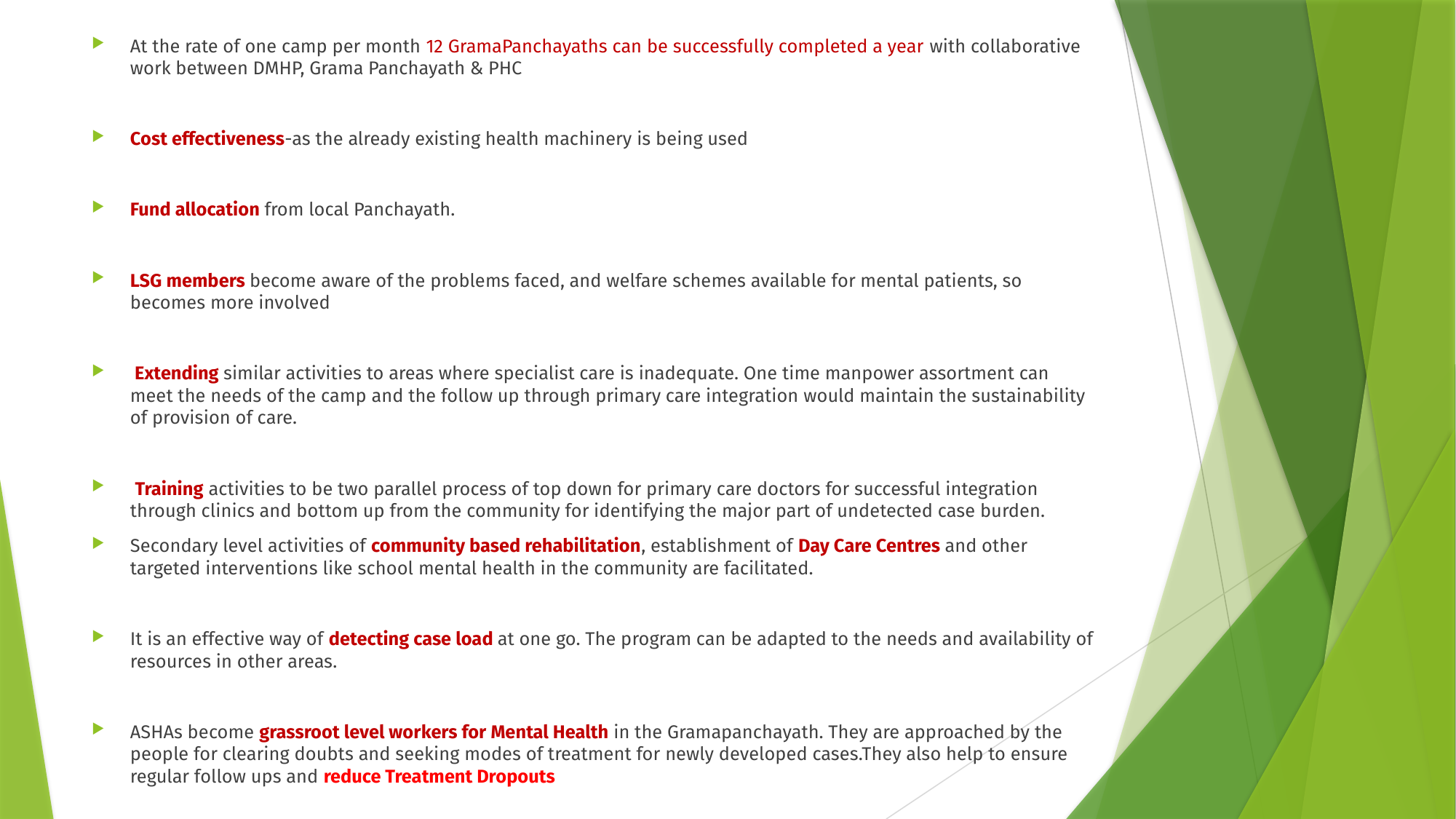

At the rate of one camp per month 12 GramaPanchayaths can be successfully completed a year with collaborative work between DMHP, Grama Panchayath & PHC

Cost effectiveness-as the already existing health machinery is being used

Fund allocation from local Panchayath.

LSG members become aware of the problems faced, and welfare schemes available for mental patients, so becomes more involved

 Extending similar activities to areas where specialist care is inadequate. One time manpower assortment can meet the needs of the camp and the follow up through primary care integration would maintain the sustainability of provision of care.

 Training activities to be two parallel process of top down for primary care doctors for successful integration through clinics and bottom up from the community for identifying the major part of undetected case burden.
Secondary level activities of community based rehabilitation, establishment of Day Care Centres and other targeted interventions like school mental health in the community are facilitated.

It is an effective way of detecting case load at one go. The program can be adapted to the needs and availability of resources in other areas.

ASHAs become grassroot level workers for Mental Health in the Gramapanchayath. They are approached by the people for clearing doubts and seeking modes of treatment for newly developed cases.They also help to ensure regular follow ups and reduce Treatment Dropouts